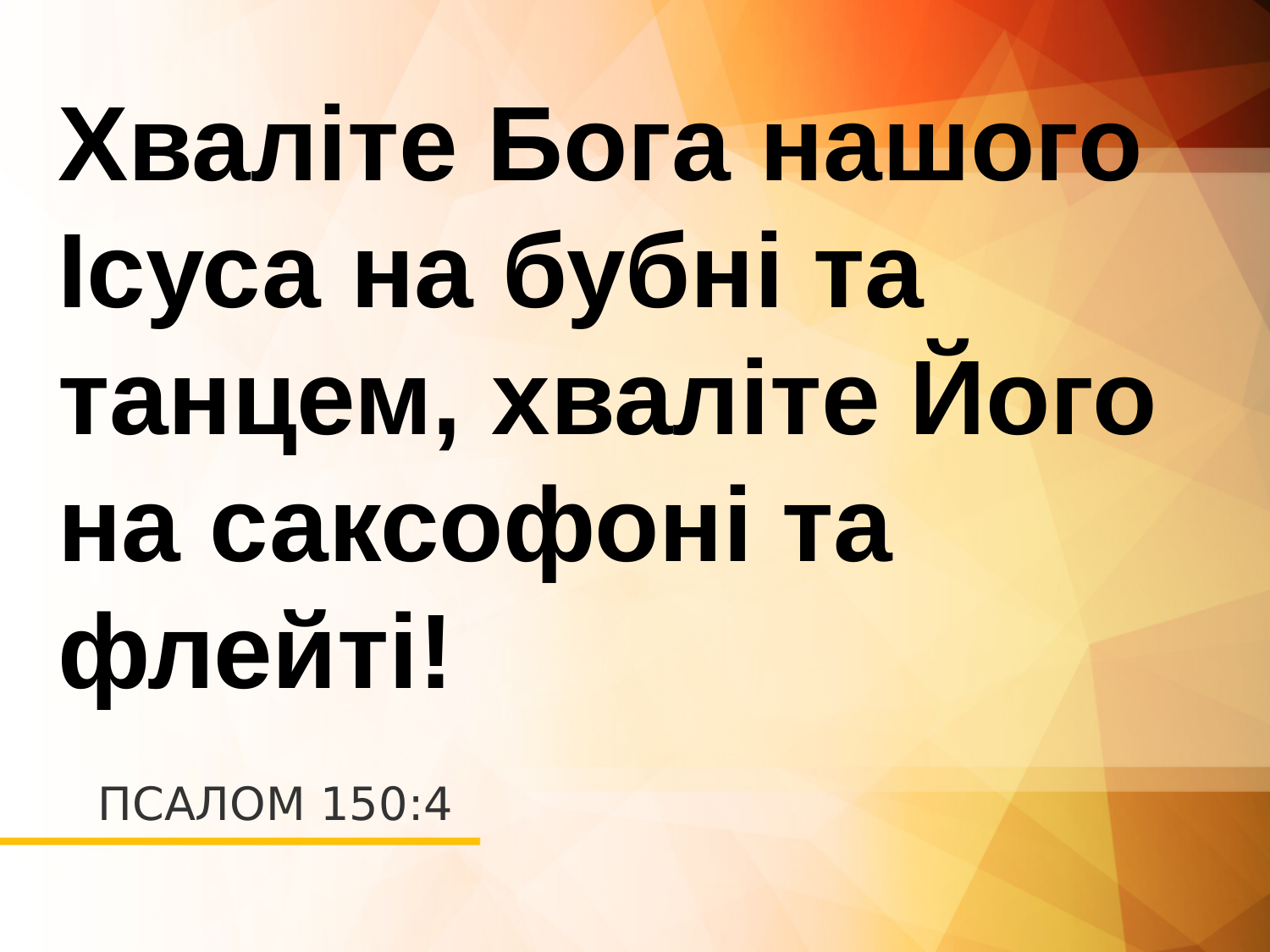

Хваліте Бога нашого Ісуса на бубні та танцем, хваліте Його на саксофоні та флейті!
# ПСАЛОМ 150:4